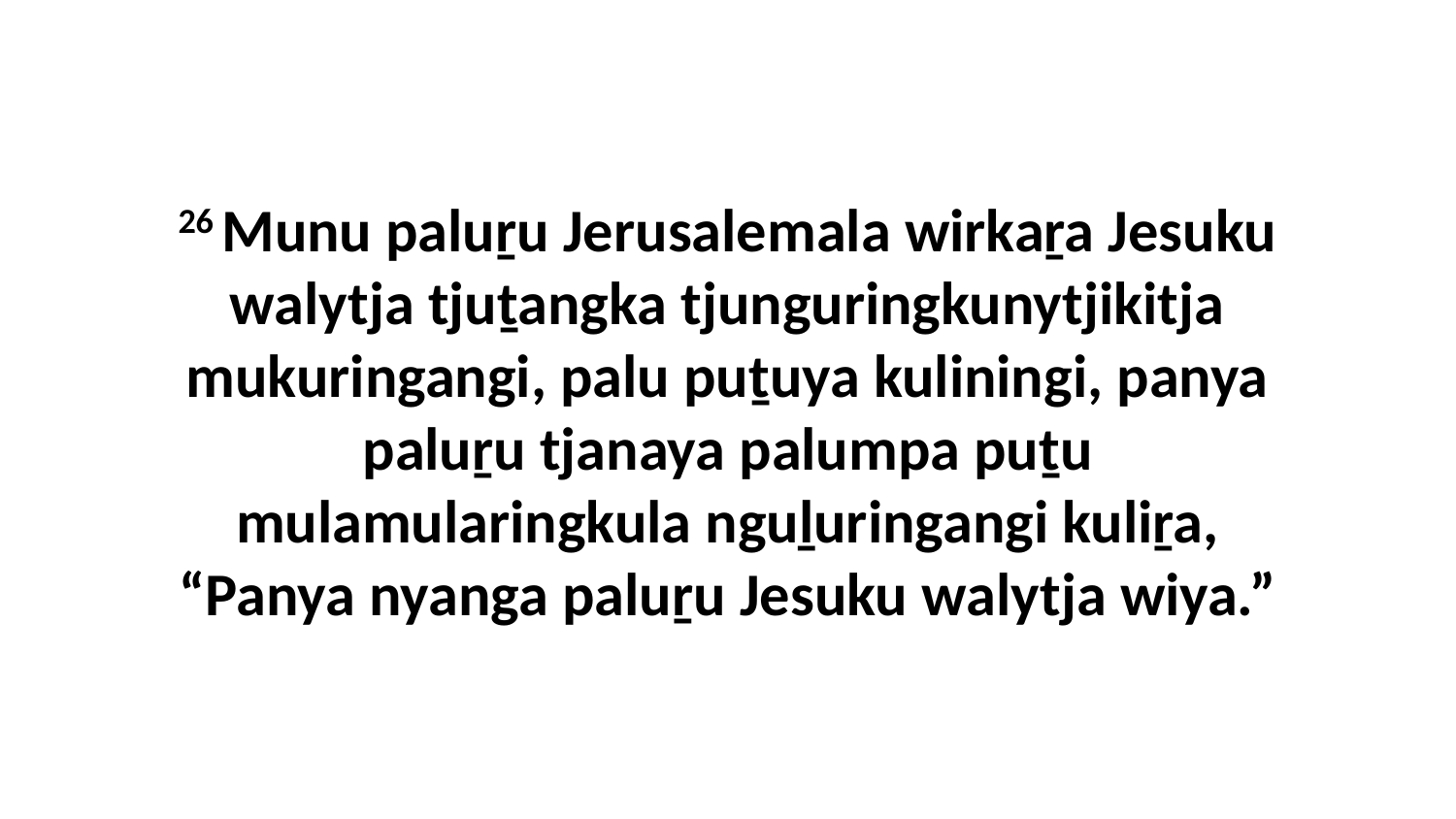

26 Munu paluṟu Jerusalemala wirkaṟa Jesuku walytja tjuṯangka tjunguringkunytjikitja mukuringangi, palu puṯuya kuliningi, panya paluṟu tjanaya palumpa puṯu mulamularingkula nguḻuringangi kuliṟa, “Panya nyanga paluṟu Jesuku walytja wiya.”